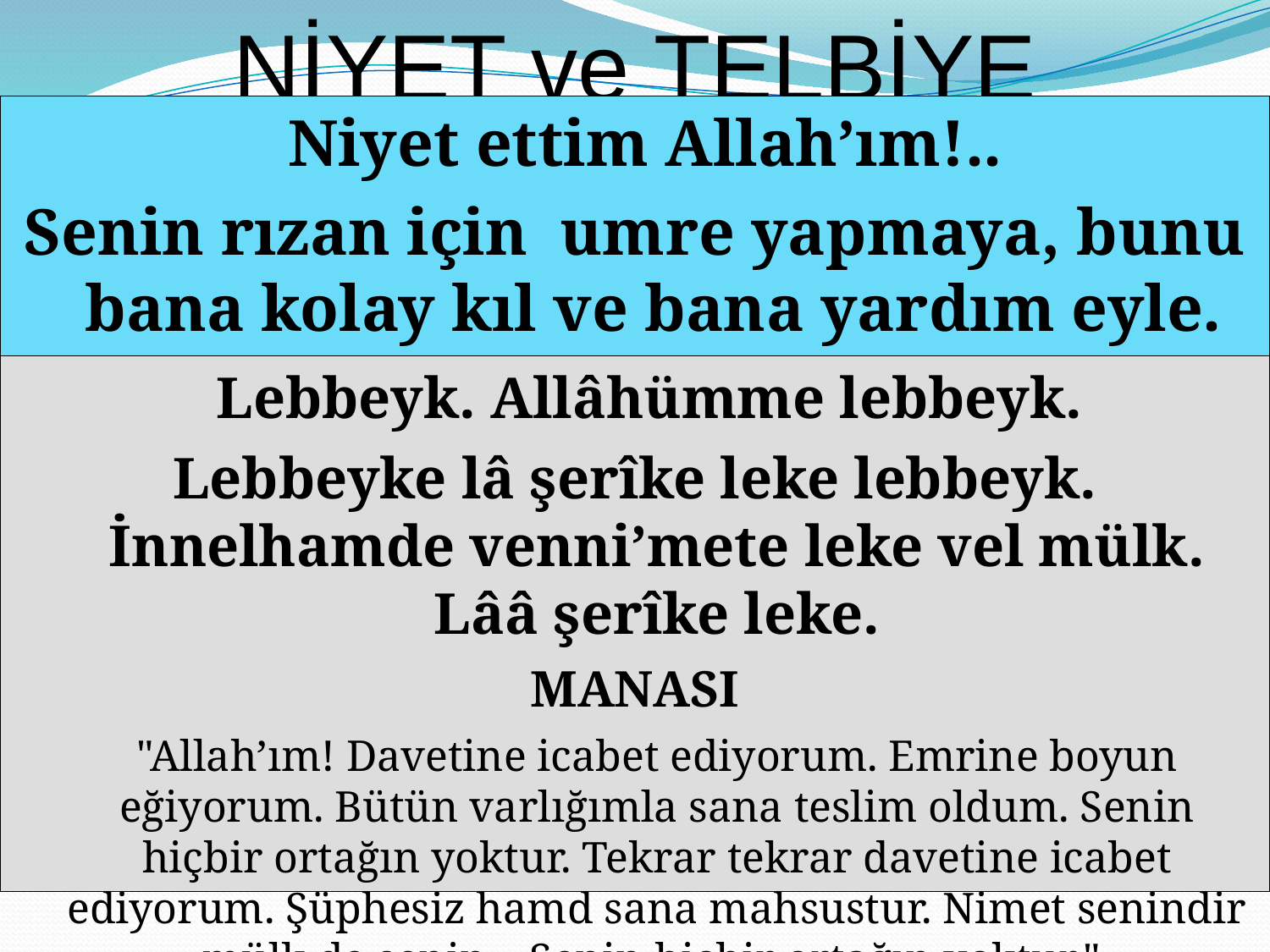

NİYET ve TELBİYE
	Niyet ettim Allah’ım!..
Senin rızan için  umre yapmaya, bunu bana kolay kıl ve bana yardım eyle.
	Lebbeyk. Allâhümme lebbeyk.
Lebbeyke lâ şerîke leke lebbeyk. İnnelhamde venni’mete leke vel mülk. Lââ şerîke leke.
MANASI
	"Allah’ım! Davetine icabet ediyorum. Emrine boyun eğiyorum. Bütün varlığımla sana teslim oldum. Senin hiçbir ortağın yoktur. Tekrar tekrar davetine icabet ediyorum. Şüphesiz hamd sana mahsustur. Nimet senindir mülk de senin... Senin hiçbir ortağın yoktur."